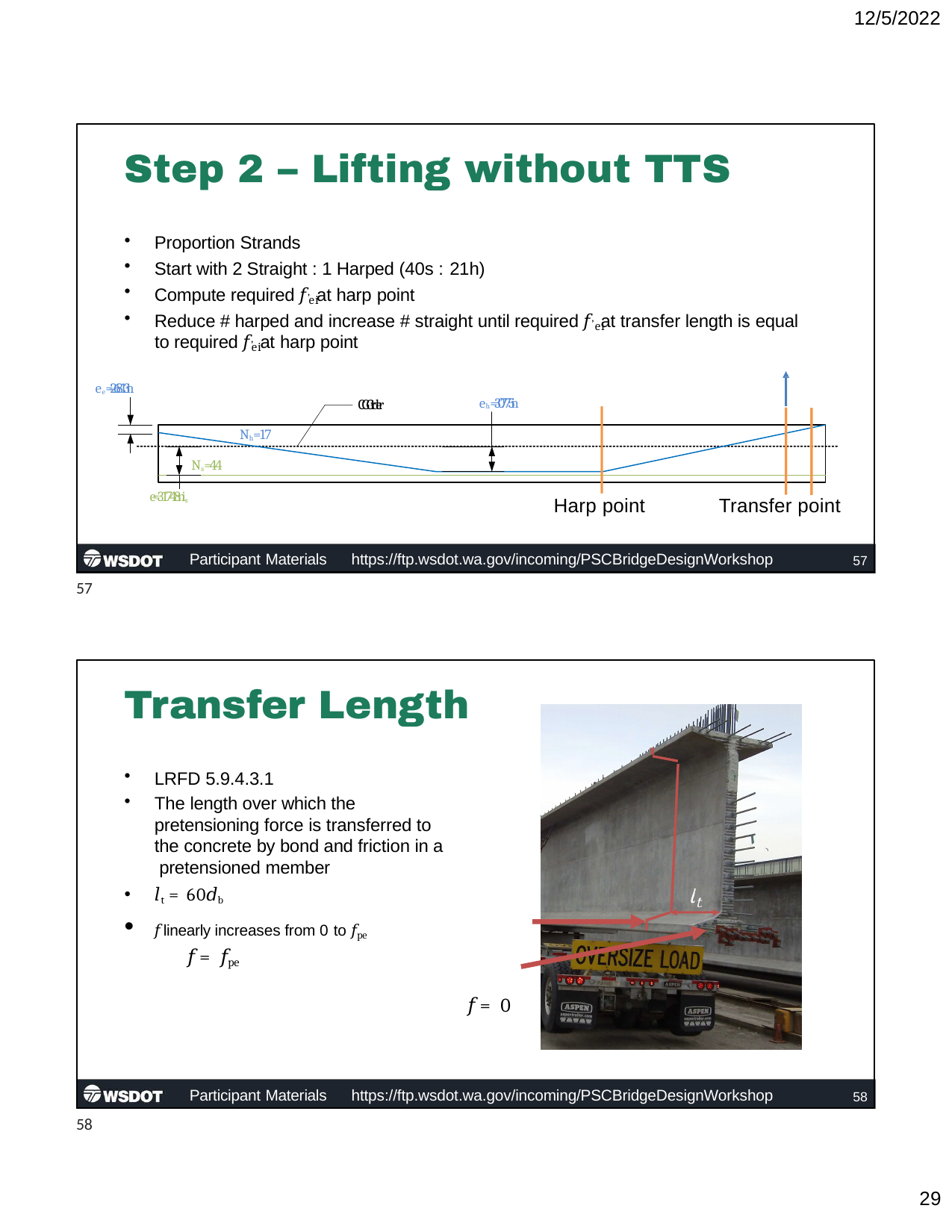

12/5/2022

# Step 2 – Lifting without TTS
Proportion Strands
Start with 2 Straight : 1 Harped (40s : 21h)
Compute required 𝑓, at harp point
Reduce # harped and increase # straight until required 𝑓, at transfer length is equal
ei
ei
to required 𝑓, at harp point
ei

ee=-26.813in
eh=30.775in
CGGirder

Nh=17

Ns=44

e=31748ni.s

Harp point	Transfer point
Participant Materials	https://ftp.wsdot.wa.gov/incoming/PSCBridgeDesignWorkshop
57
57

Transfer Length

LRFD 5.9.4.3.1
The length over which the  pretensioning force is transferred to  the concrete by bond and friction in a  pretensioned member
𝑙t = 60𝑑b
𝑓 linearly increases from 0 to 𝑓pe	𝑓 = 𝑓pe

𝑓 = 0

Participant Materials	https://ftp.wsdot.wa.gov/incoming/PSCBridgeDesignWorkshop
58
58
29